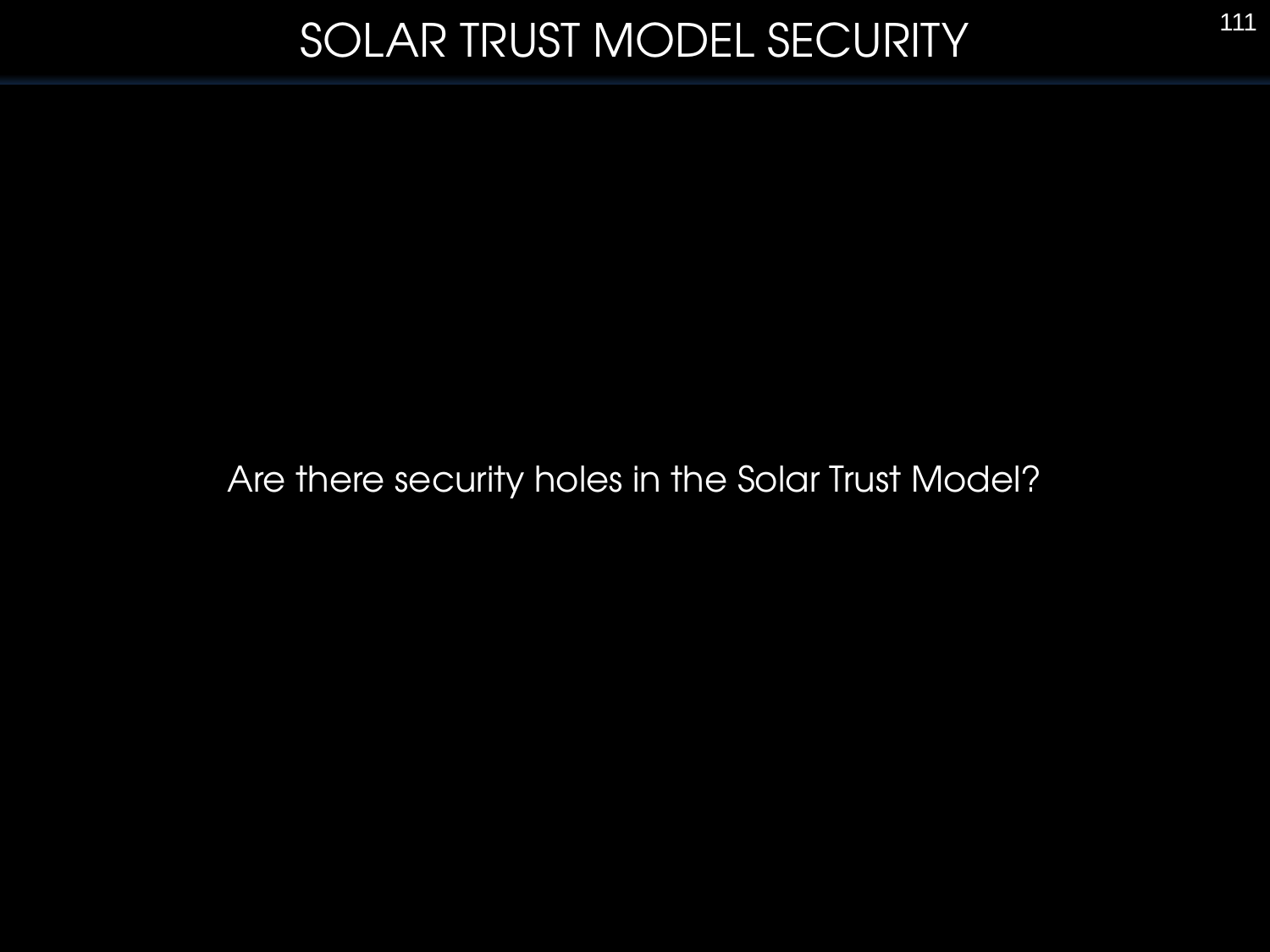

Solar Trust Model Security
111
Are there security holes in the Solar Trust Model?